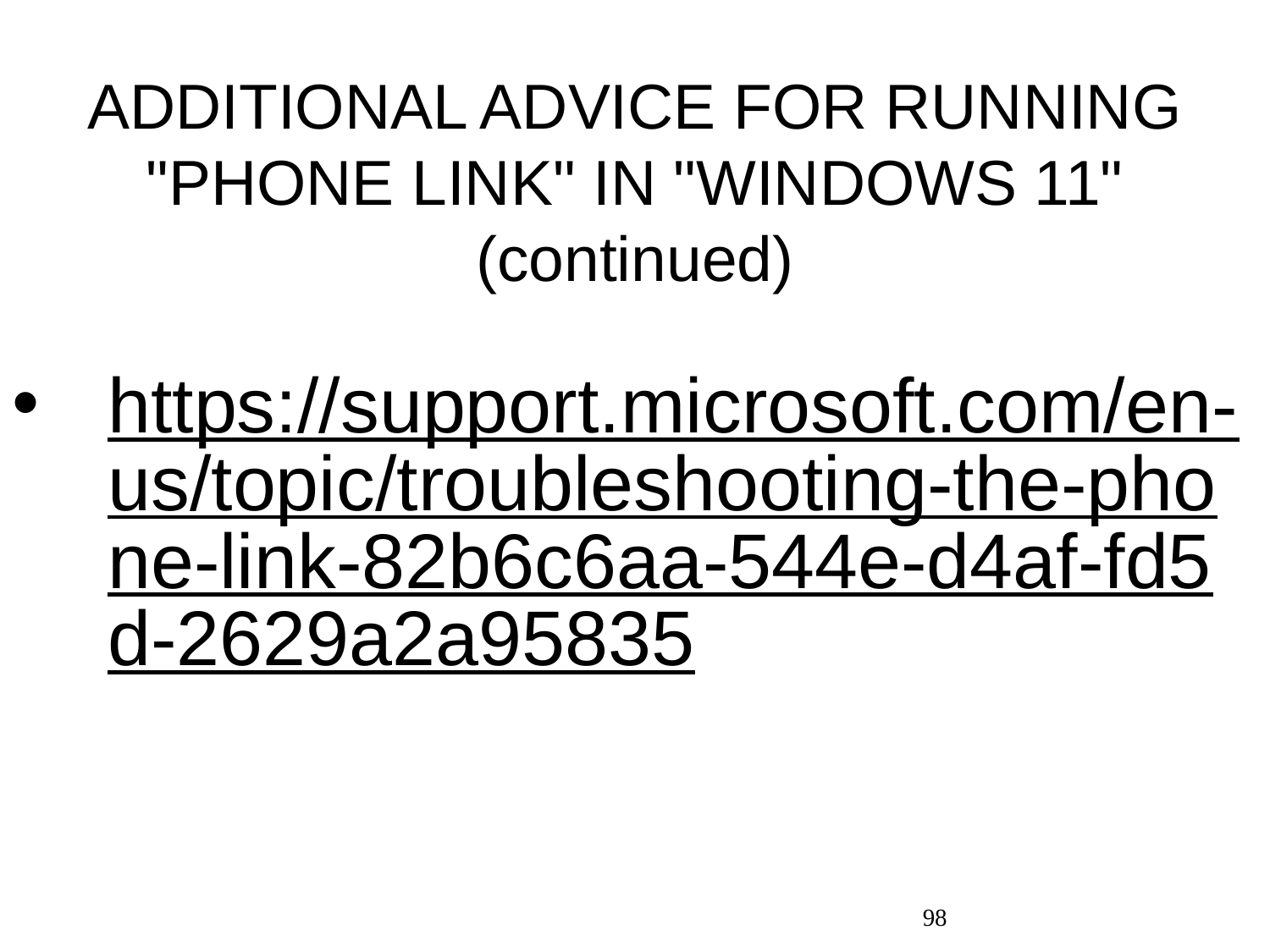

# ADDITIONAL ADVICE FOR RUNNING "PHONE LINK" IN "WINDOWS 11" (continued)
https://support.microsoft.com/en-us/topic/troubleshooting-the-phone-link-82b6c6aa-544e-d4af-fd5d-2629a2a95835
98